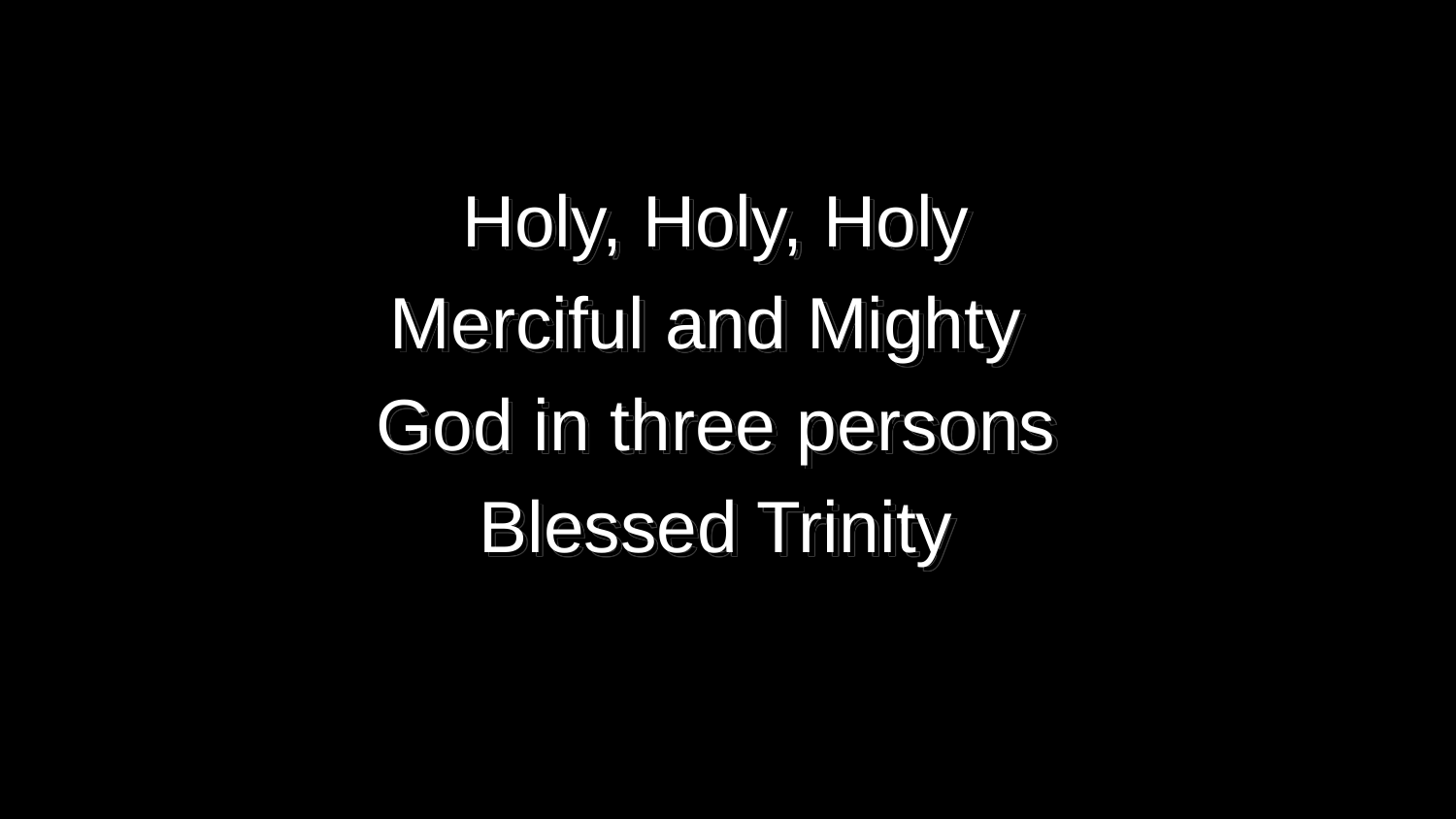

Holy, Holy, Holy
Merciful and Mighty
God in three persons
Blessed Trinity